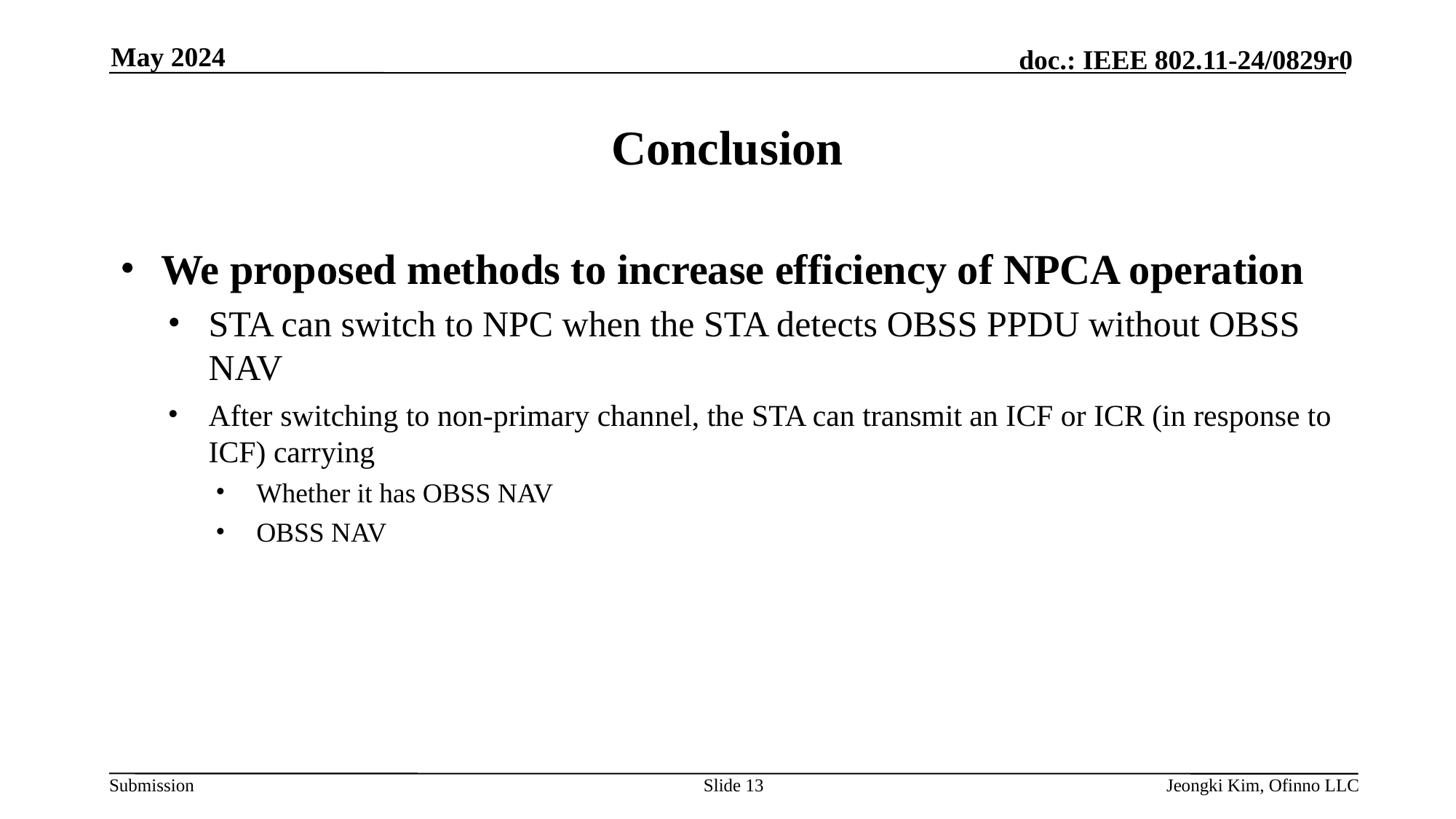

May 2024
# Conclusion
We proposed methods to increase efficiency of NPCA operation
STA can switch to NPC when the STA detects OBSS PPDU without OBSS NAV
After switching to non-primary channel, the STA can transmit an ICF or ICR (in response to ICF) carrying
Whether it has OBSS NAV
OBSS NAV

Slide 13
Jeongki Kim, Ofinno LLC